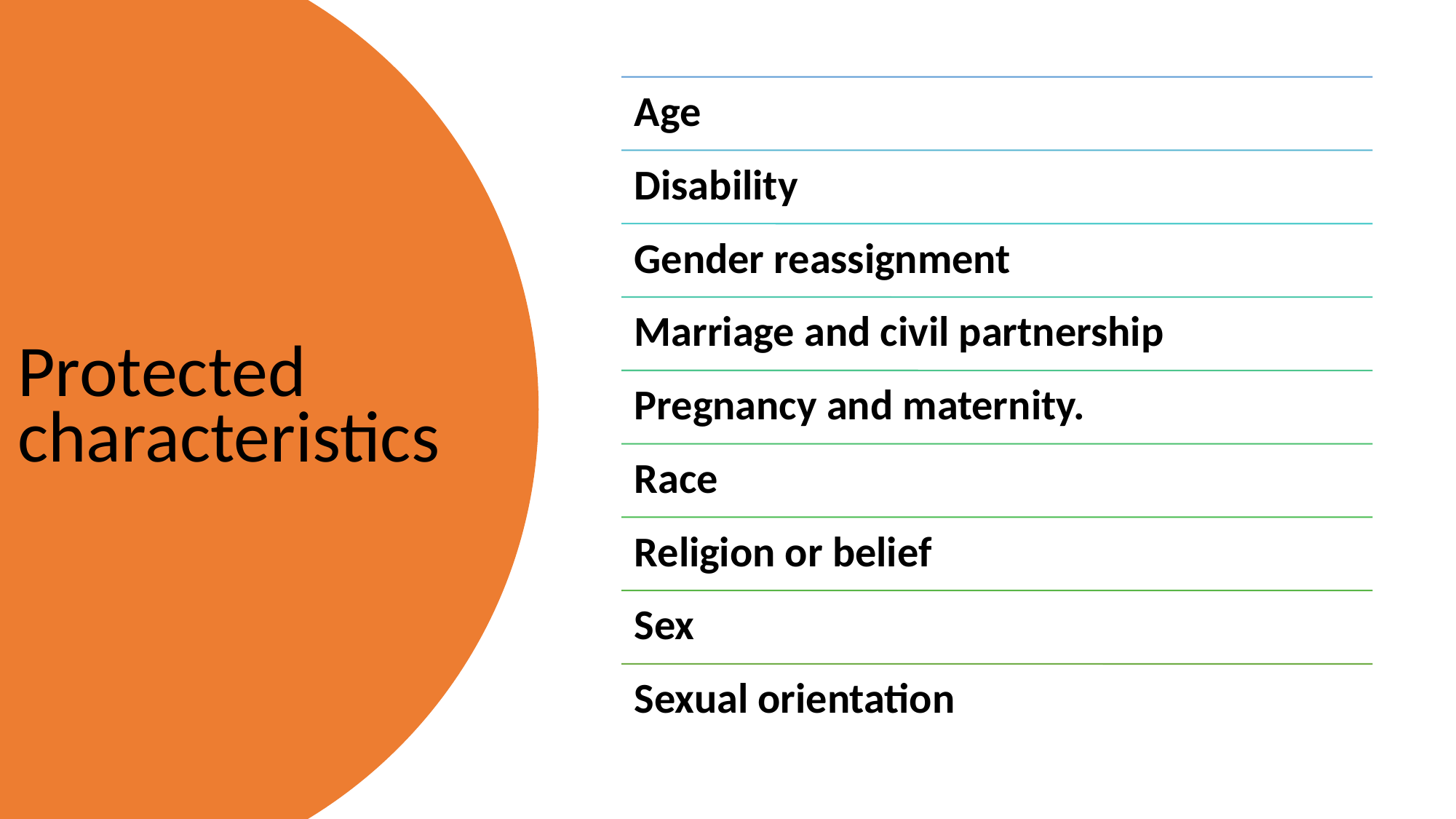

Age
Disability
Gender reassignment
Marriage and civil partnership
Pregnancy and maternity.
Race
Religion or belief
Sex
Sexual orientation
# Protected characteristics